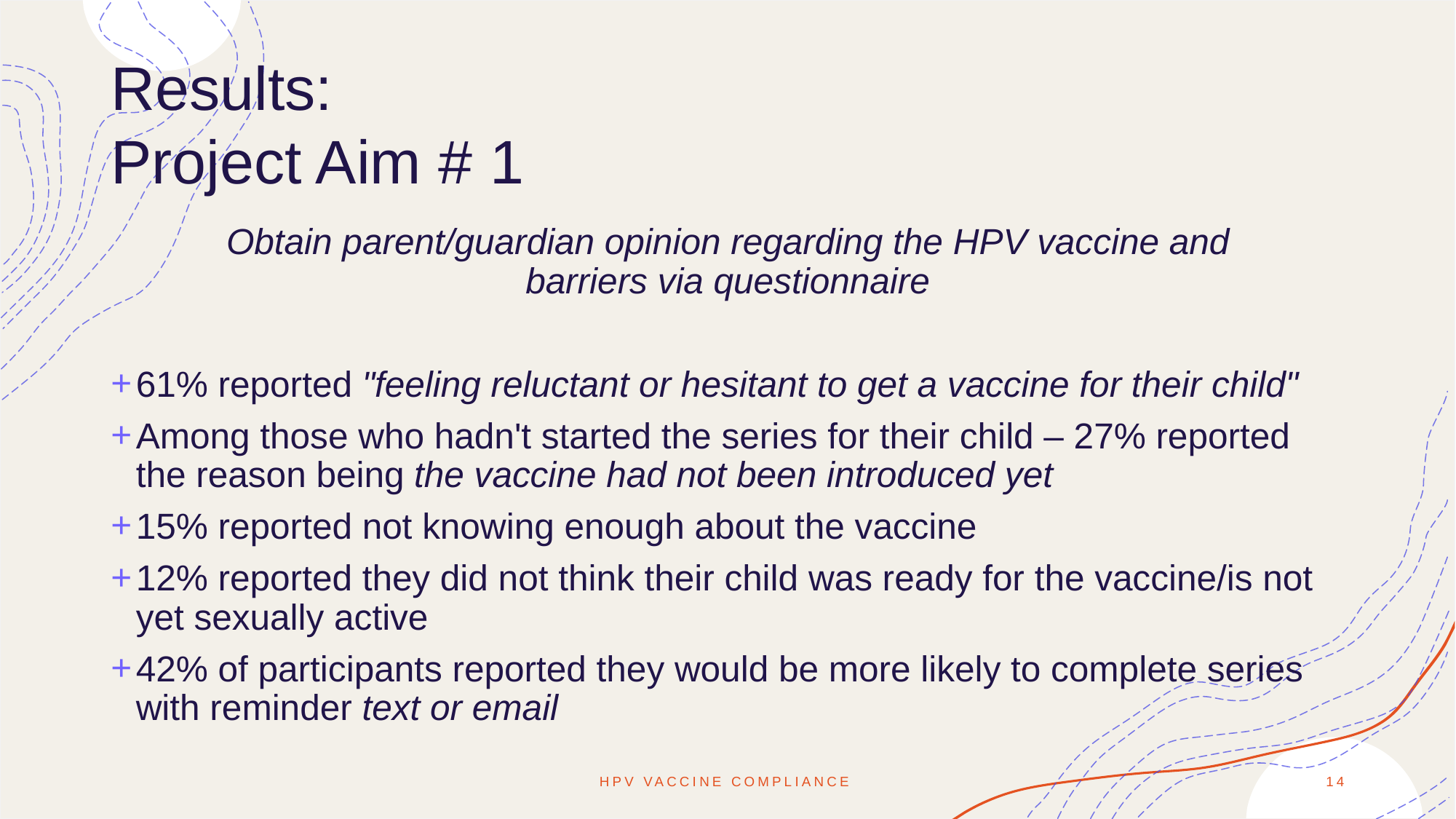

# Results:  Project Aim # 1
Obtain parent/guardian opinion regarding the HPV vaccine and barriers via questionnaire

61% reported "feeling reluctant or hesitant to get a vaccine for their child"
Among those who hadn't started the series for their child – 27% reported the reason being the vaccine had not been introduced yet
15% reported not knowing enough about the vaccine
12% reported they did not think their child was ready for the vaccine/is not yet sexually active
42% of participants reported they would be more likely to complete series with reminder text or email

HPV Vaccine Compliance
14